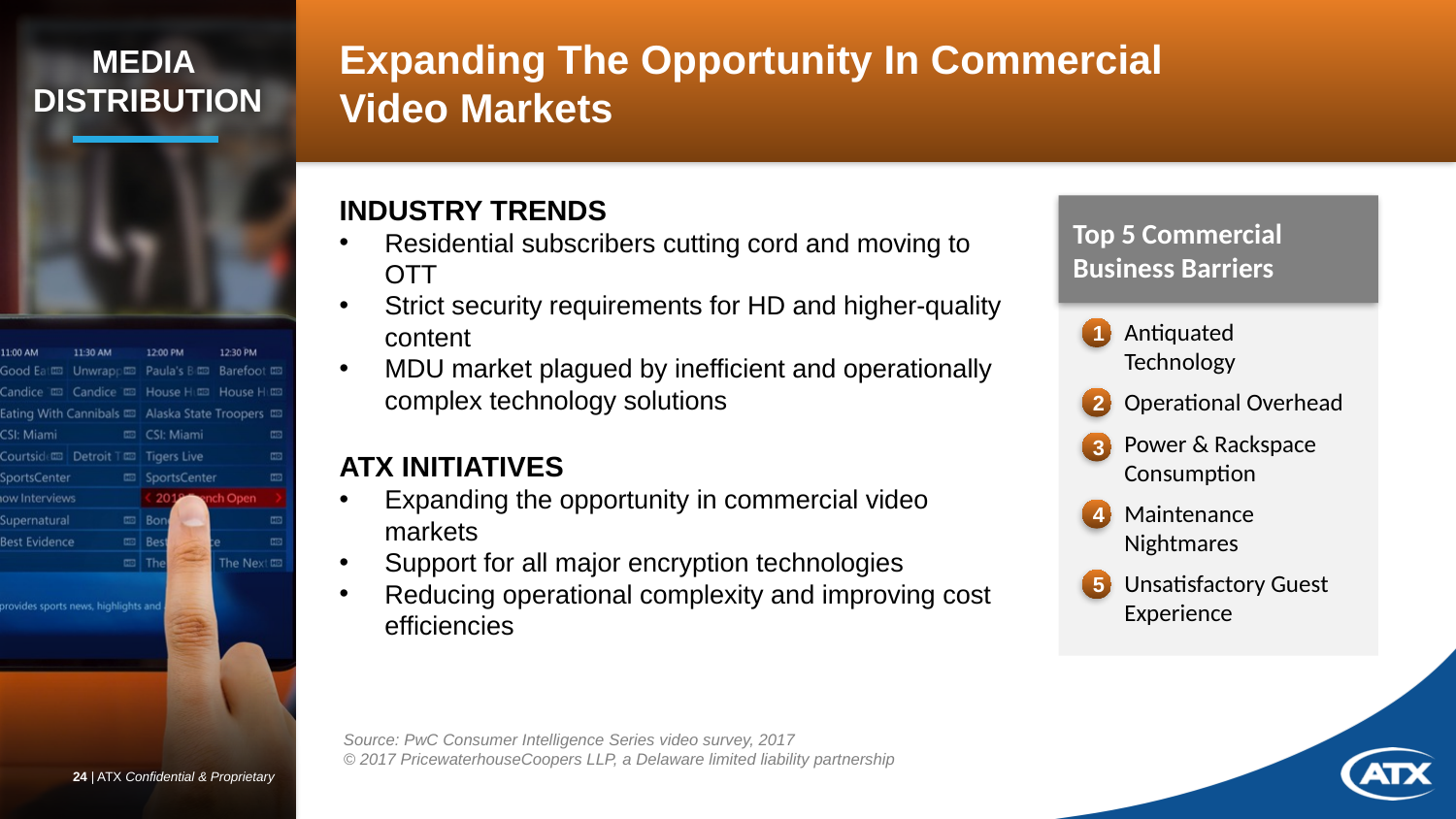

Expanding The Opportunity In Commercial
Video Markets
INDUSTRY TRENDS
Residential subscribers cutting cord and moving to OTT
Strict security requirements for HD and higher-quality content
MDU market plagued by inefficient and operationally complex technology solutions

ATX INITIATIVES
Expanding the opportunity in commercial video markets
Support for all major encryption technologies
Reducing operational complexity and improving cost efficiencies

Top 5 Commercial Business Barriers
Antiquated Technology
Operational Overhead
Power & Rackspace Consumption
Maintenance Nightmares
Unsatisfactory Guest Experience
Top 5 Commercial Business Barriers
1
2
3
4
5
Source: PwC Consumer Intelligence Series video survey, 2017
© 2017 PricewaterhouseCoopers LLP, a Delaware limited liability partnership